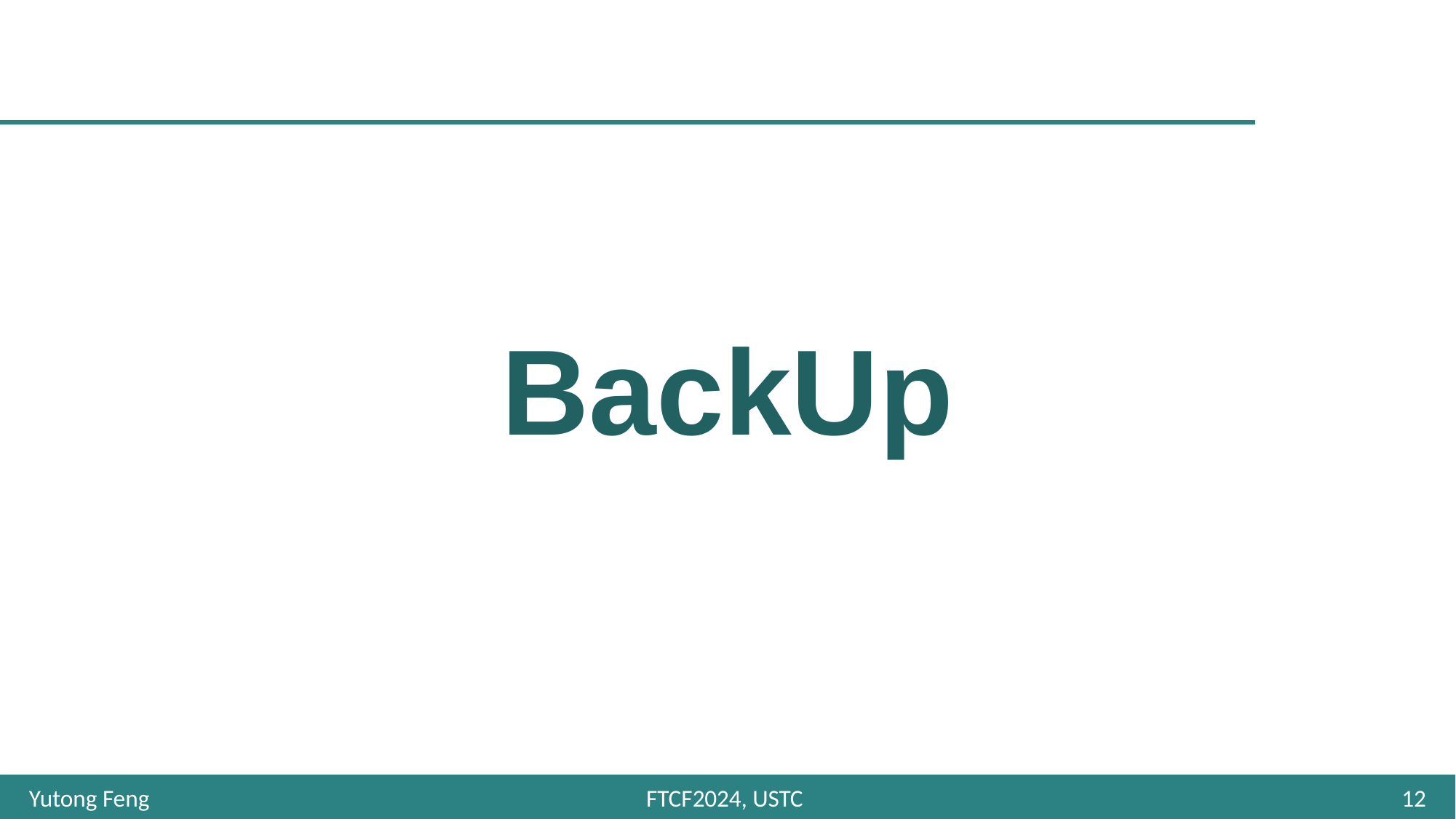

# BackUp
Yutong Feng
FTCF2024, USTC
12